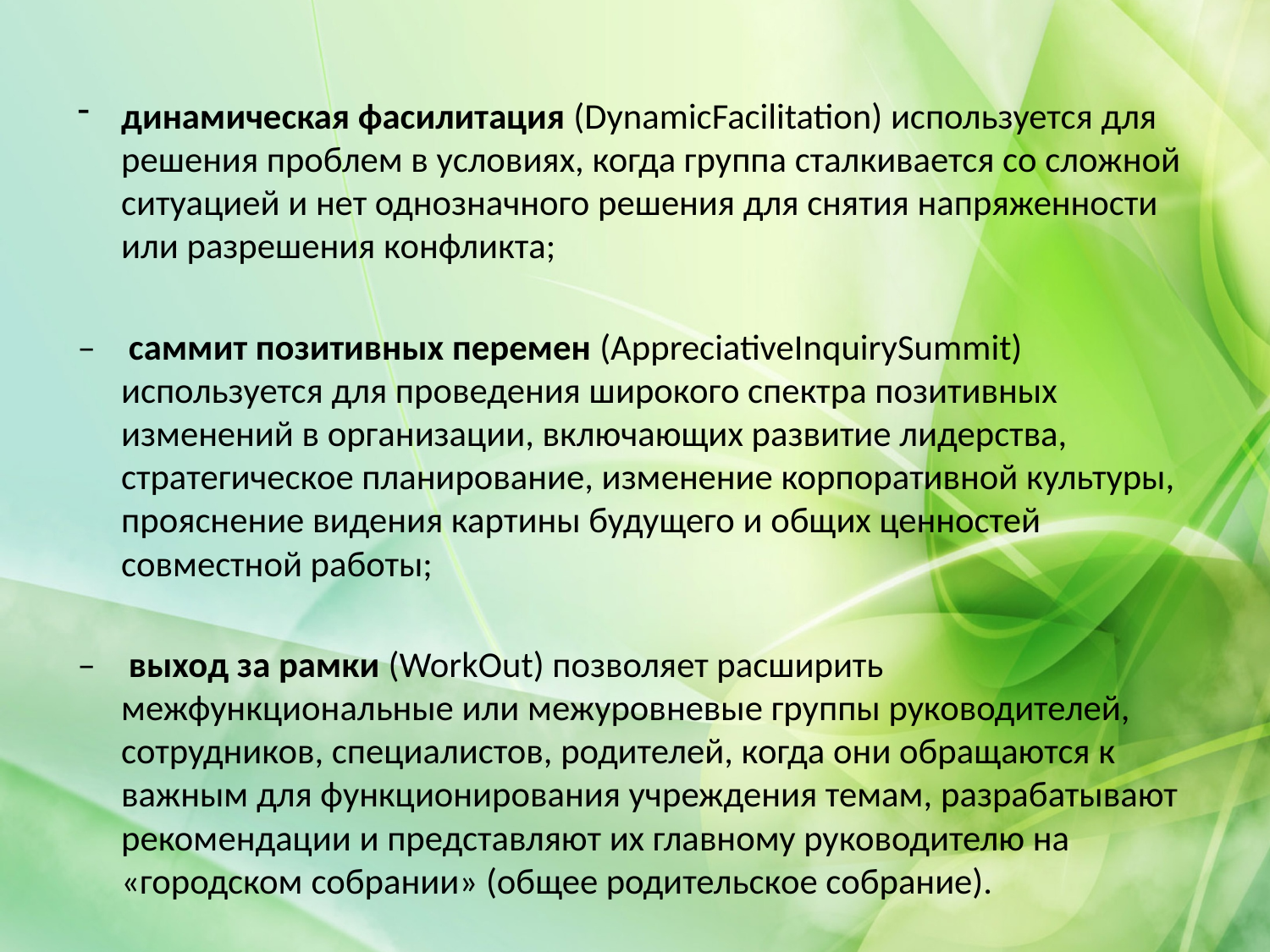

динамическая фасилитация (DynamicFacilitation) используется для решения проблем в условиях, когда группа сталкивается со сложной ситуацией и нет однозначного решения для снятия напряженности или разрешения конфликта;

–    саммит позитивных перемен (AppreciativeInquirySummit) используется для проведения широкого спектра позитивных изменений в организации, включающих развитие лидерства, стратегическое планирование, изменение корпоративной культуры, прояснение видения картины будущего и общих ценностей совместной работы;

–    выход за рамки (WorkOut) позволяет расширить межфункциональные или межуровневые группы руководителей, сотрудников, специалистов, родителей, когда они обращаются к важным для функционирования учреждения темам, разрабатывают рекомендации и представляют их главному руководителю на «городском собрании» (общее родительское собрание).